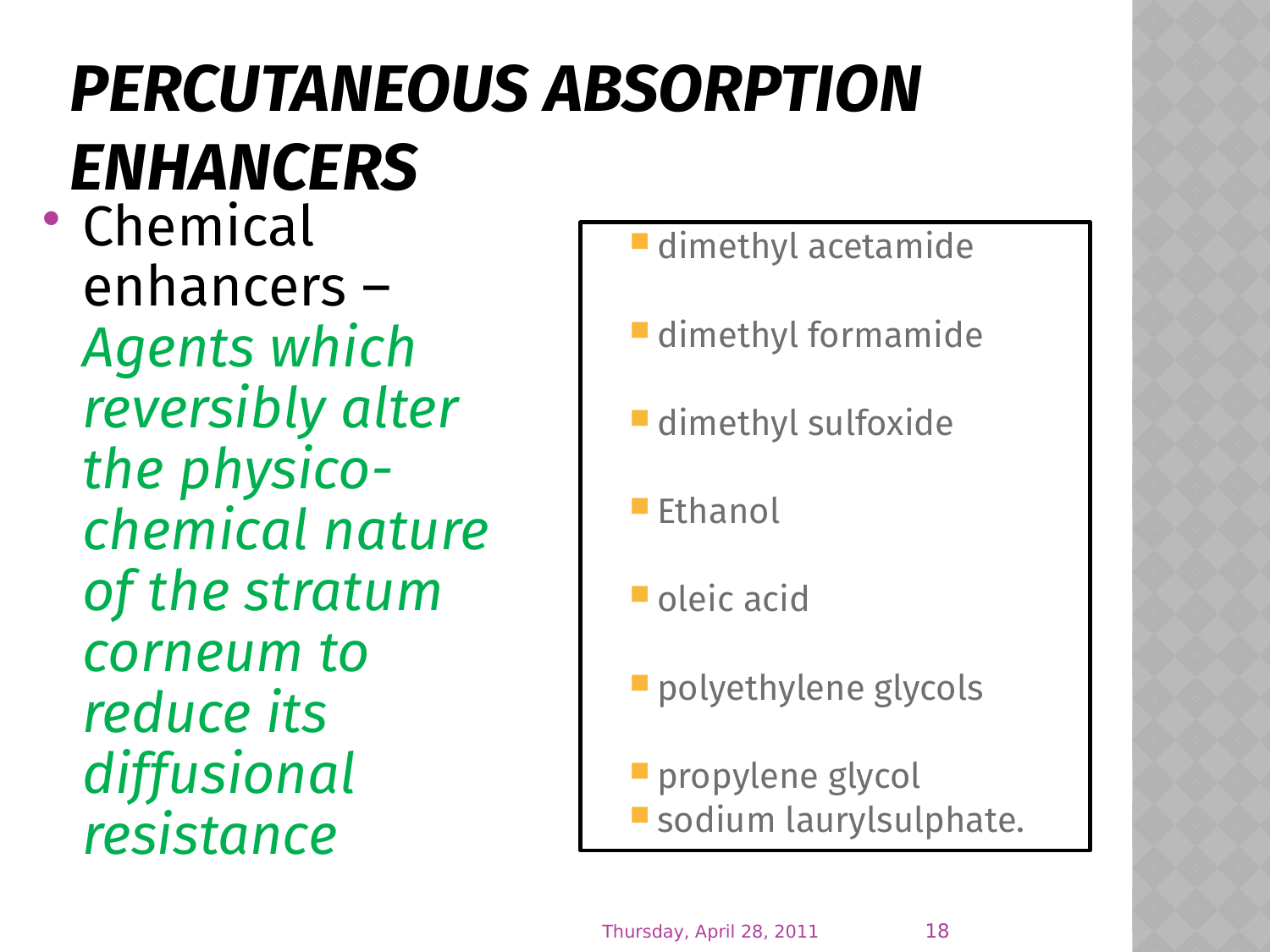

# Percutaneous absorption Enhancers
Chemical enhancers – Agents which reversibly alter the physico-chemical nature of the stratum corneum to reduce its diffusional resistance
dimethyl acetamide

dimethyl formamide

dimethyl sulfoxide

Ethanol

oleic acid

polyethylene glycols

propylene glycol
sodium laurylsulphate.

18
Thursday, April 28, 2011